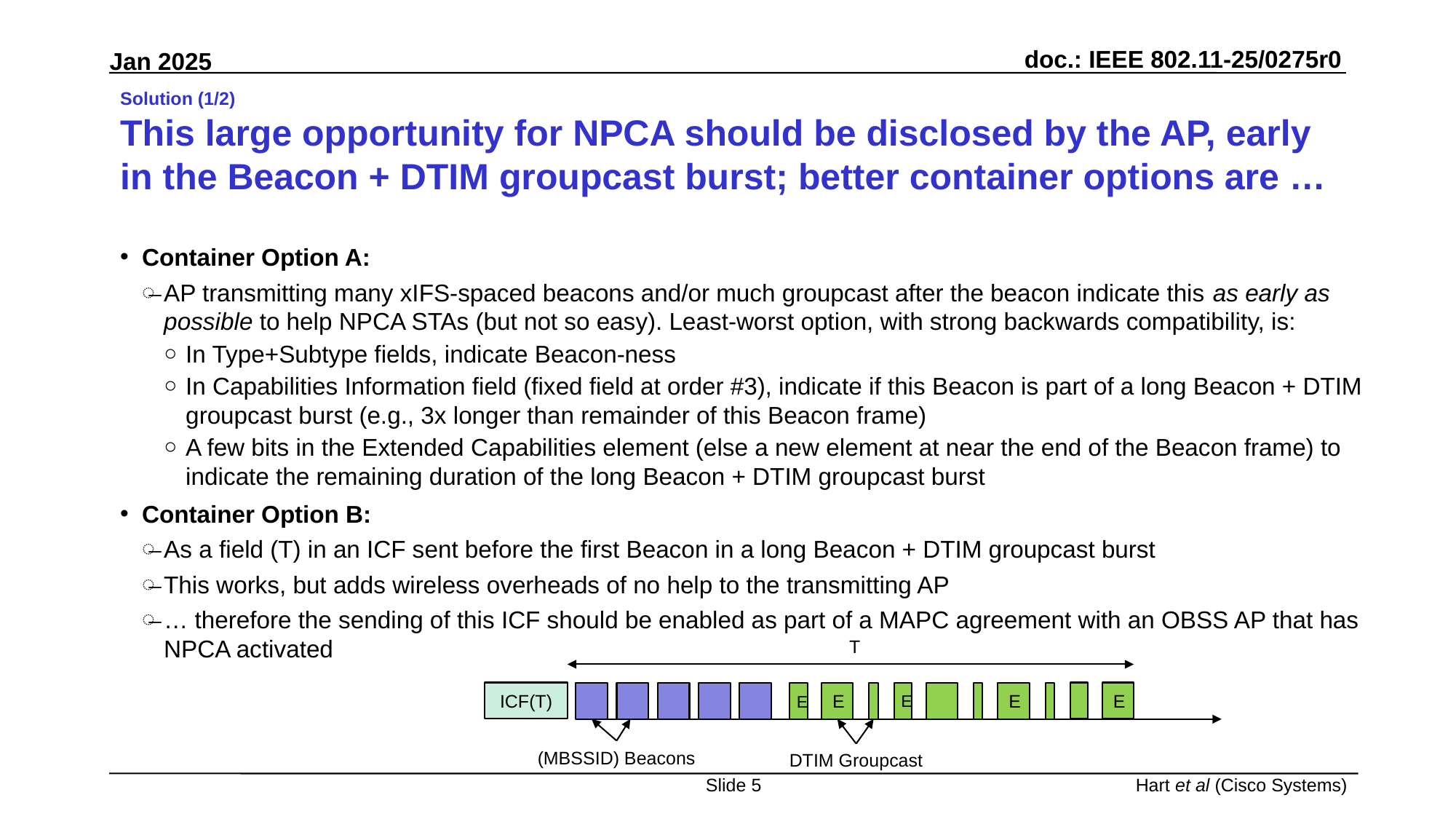

# Solution (1/2) This large opportunity for NPCA should be disclosed by the AP, early in the Beacon + DTIM groupcast burst; better container options are …
Container Option A:
AP transmitting many xIFS-spaced beacons and/or much groupcast after the beacon indicate this as early as possible to help NPCA STAs (but not so easy). Least-worst option, with strong backwards compatibility, is:
In Type+Subtype fields, indicate Beacon-ness
In Capabilities Information field (fixed field at order #3), indicate if this Beacon is part of a long Beacon + DTIM groupcast burst (e.g., 3x longer than remainder of this Beacon frame)
A few bits in the Extended Capabilities element (else a new element at near the end of the Beacon frame) to indicate the remaining duration of the long Beacon + DTIM groupcast burst
Container Option B:
As a field (T) in an ICF sent before the first Beacon in a long Beacon + DTIM groupcast burst
This works, but adds wireless overheads of no help to the transmitting AP
… therefore the sending of this ICF should be enabled as part of a MAPC agreement with an OBSS AP that has NPCA activated
T
ICF(T)

E
E

E

E
E

(MBSSID) Beacons
DTIM Groupcast
Slide 5
Hart et al (Cisco Systems)